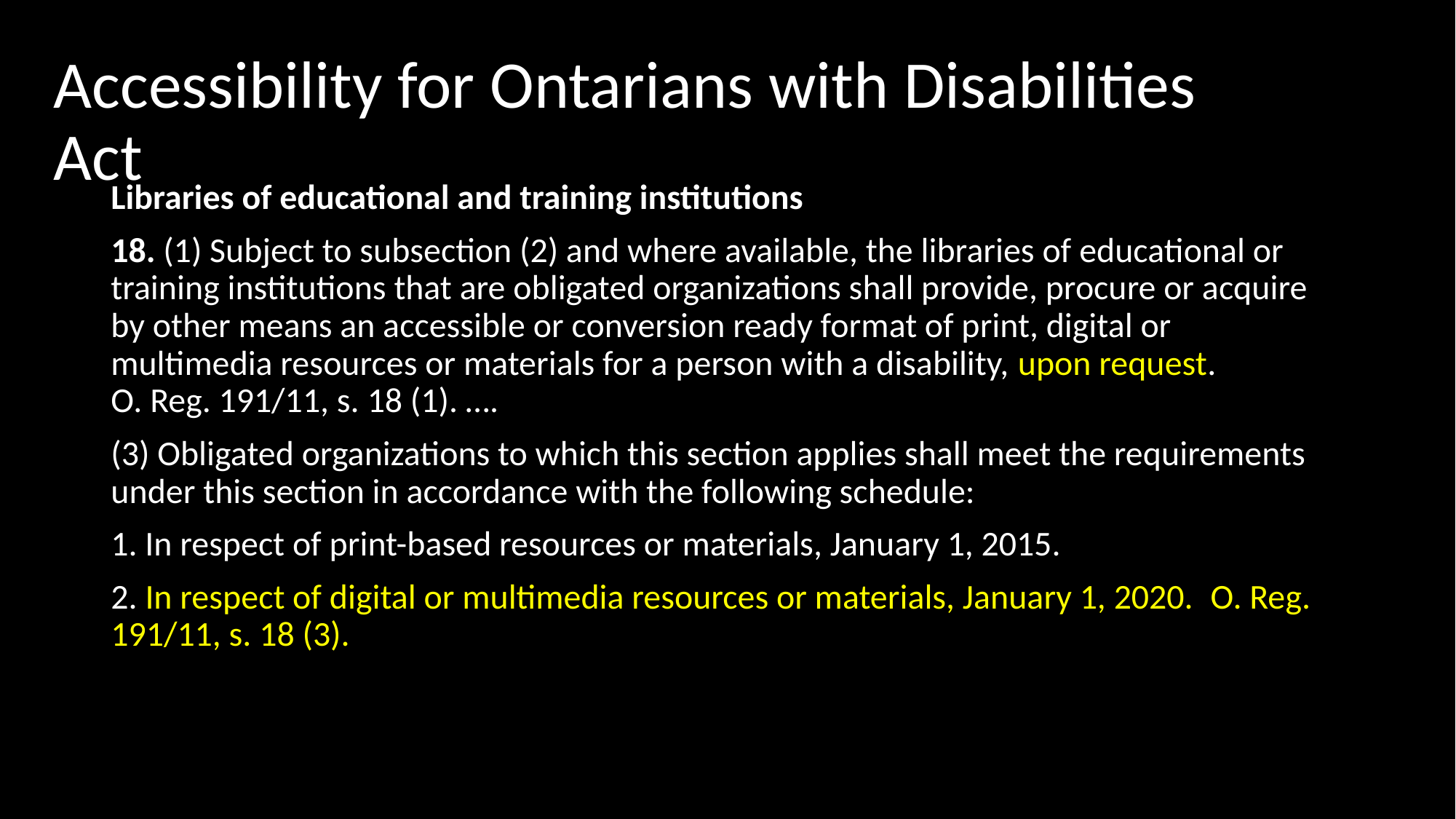

# Accessibility for Ontarians with Disabilities Act
Libraries of educational and training institutions
18. (1) Subject to subsection (2) and where available, the libraries of educational or training institutions that are obligated organizations shall provide, procure or acquire by other means an accessible or conversion ready format of print, digital or multimedia resources or materials for a person with a disability, upon request.  O. Reg. 191/11, s. 18 (1). ….
(3) Obligated organizations to which this section applies shall meet the requirements under this section in accordance with the following schedule:
1. In respect of print-based resources or materials, January 1, 2015.
2. In respect of digital or multimedia resources or materials, January 1, 2020.  O. Reg. 191/11, s. 18 (3).